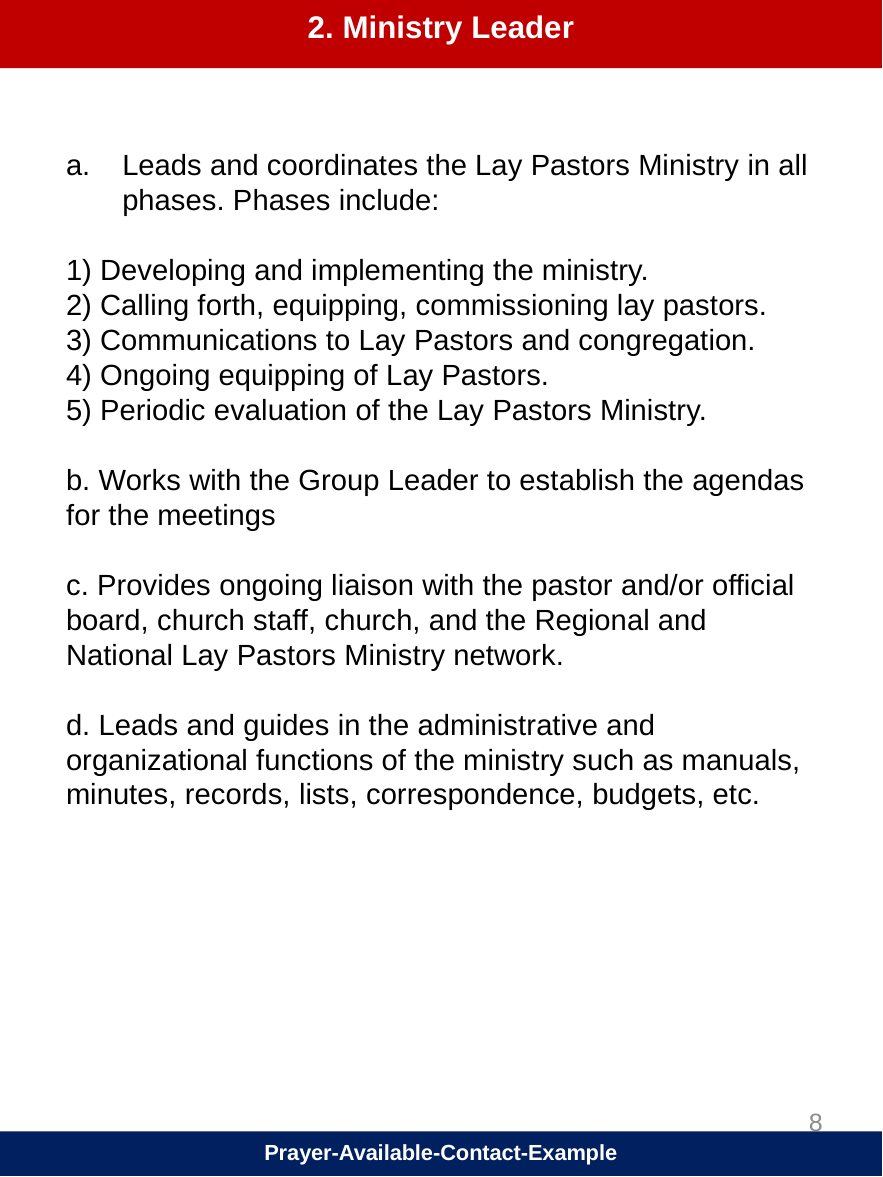

2. Ministry Leader

Leads and coordinates the Lay Pastors Ministry in all phases. Phases include:

1) Developing and implementing the ministry.
2) Calling forth, equipping, commissioning lay pastors.
3) Communications to Lay Pastors and congregation.
4) Ongoing equipping of Lay Pastors.
5) Periodic evaluation of the Lay Pastors Ministry.

b. Works with the Group Leader to establish the agendas for the meetings

c. Provides ongoing liaison with the pastor and/or official board, church staff, church, and the Regional and National Lay Pastors Ministry network.

d. Leads and guides in the administrative and organizational functions of the ministry such as manuals, minutes, records, lists, correspondence, budgets, etc.
8
Prayer-Available-Contact-Example